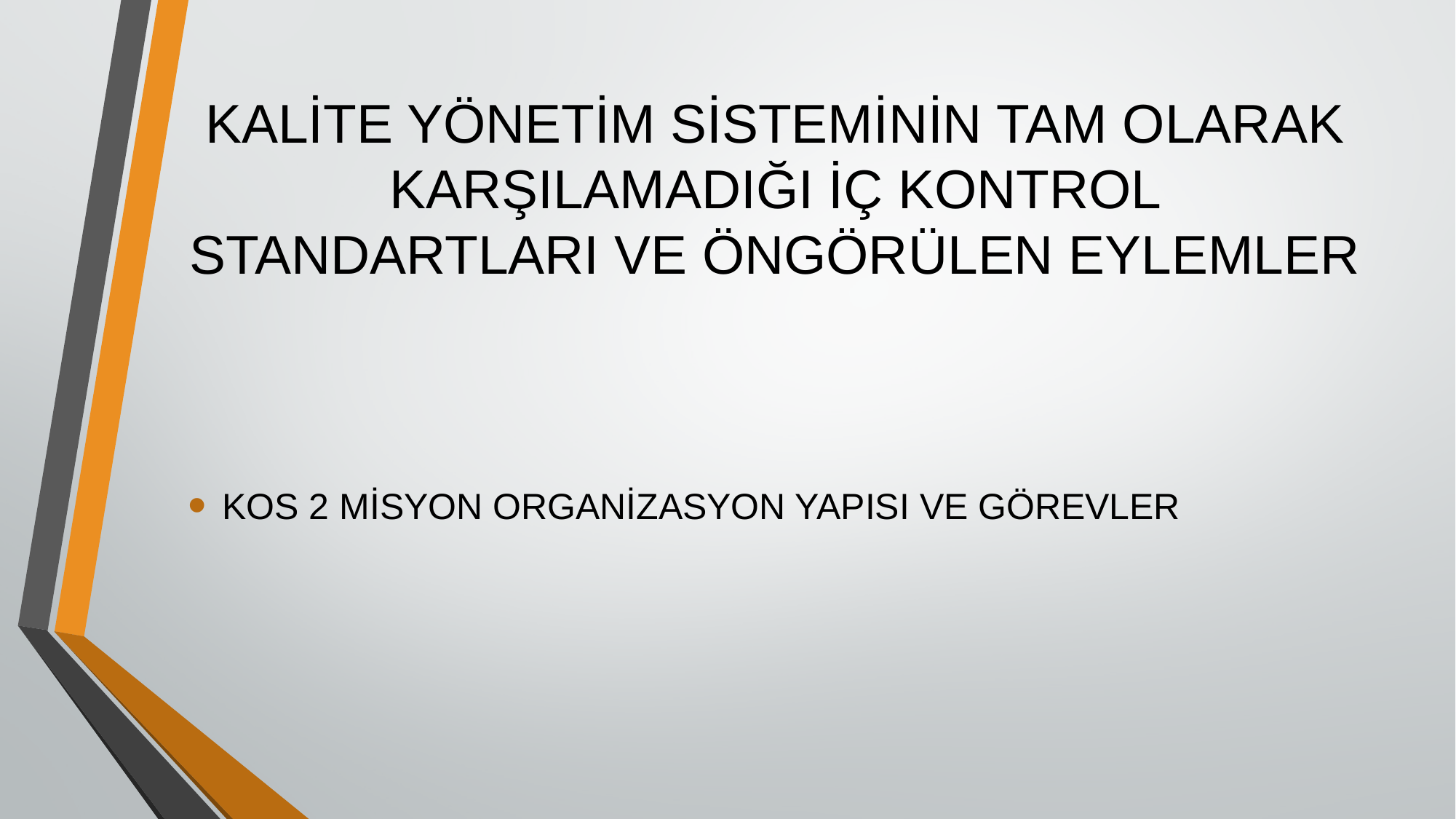

# KALİTE YÖNETİM SİSTEMİNİN TAM OLARAK KARŞILAMADIĞI İÇ KONTROL STANDARTLARI VE ÖNGÖRÜLEN EYLEMLER
KOS 2 MİSYON ORGANİZASYON YAPISI VE GÖREVLER